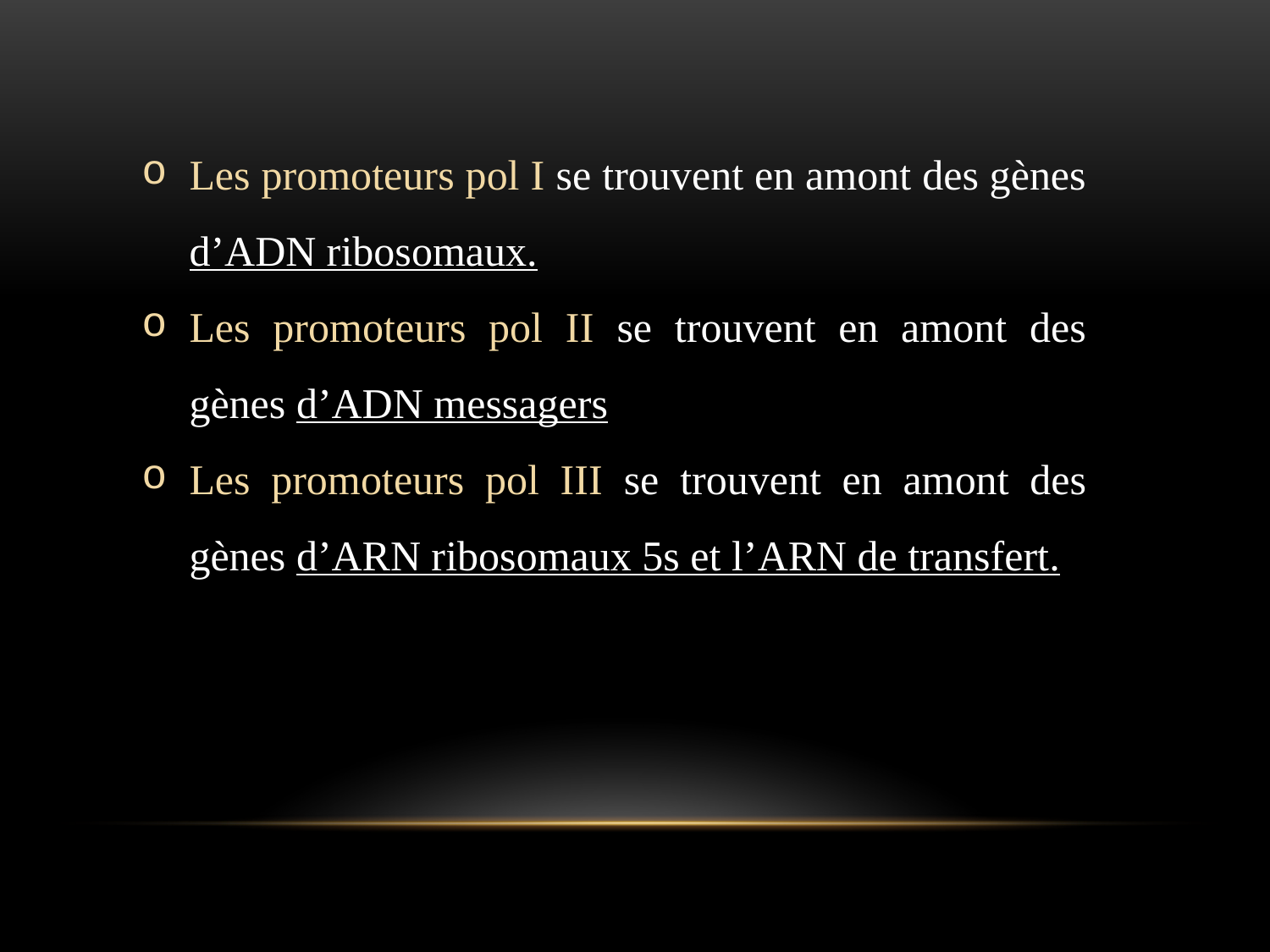

Les promoteurs pol I se trouvent en amont des gènes d’ADN ribosomaux.
Les promoteurs pol II se trouvent en amont des gènes d’ADN messagers
Les promoteurs pol III se trouvent en amont des gènes d’ARN ribosomaux 5s et l’ARN de transfert.